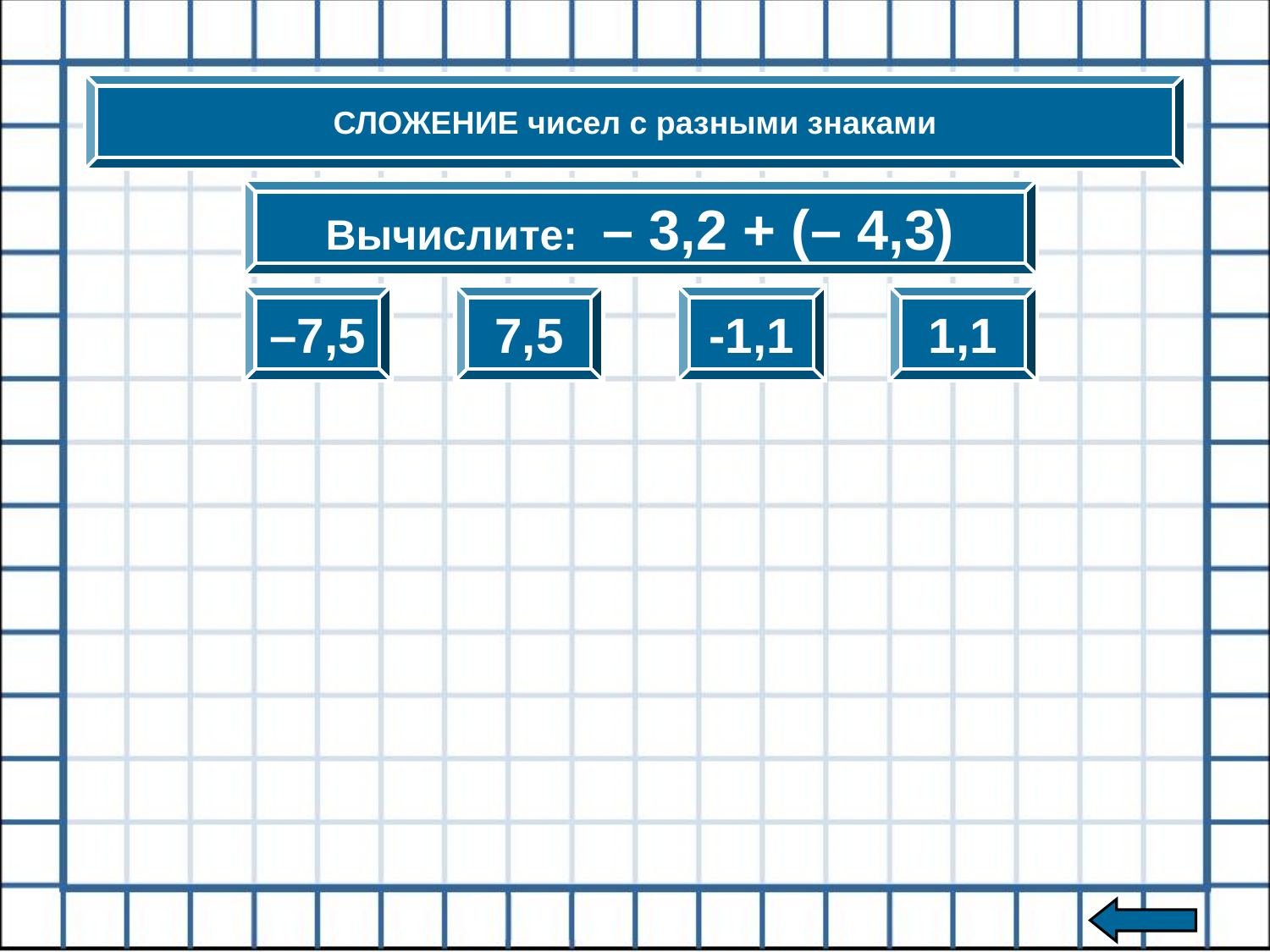

СЛОЖЕНИЕ чисел с разными знаками
Вычислите:  – 3,2 + (– 4,3)
–7,5
7,5
-1,1
1,1